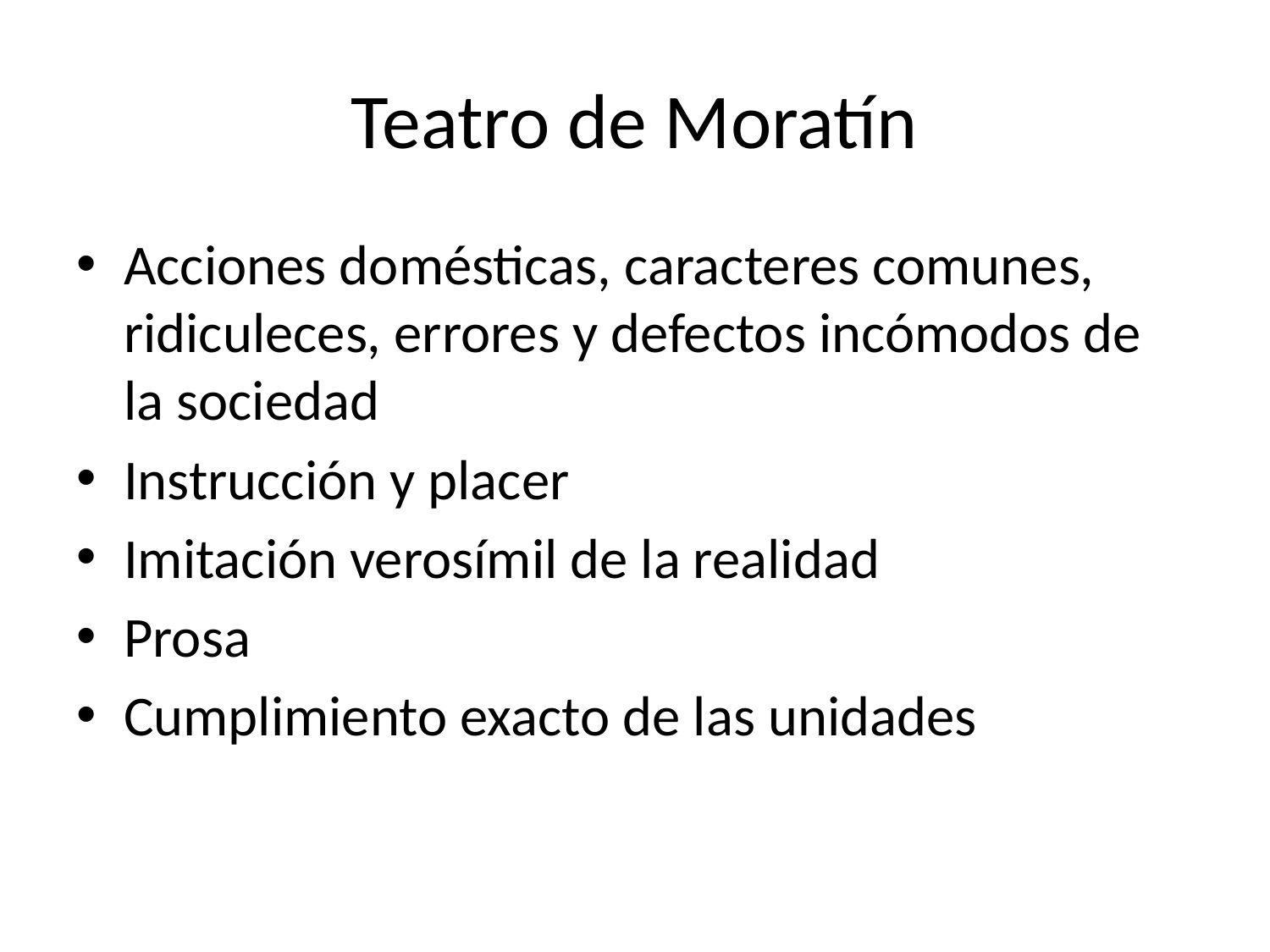

# Teatro de Moratín
Acciones domésticas, caracteres comunes, ridiculeces, errores y defectos incómodos de la sociedad
Instrucción y placer
Imitación verosímil de la realidad
Prosa
Cumplimiento exacto de las unidades